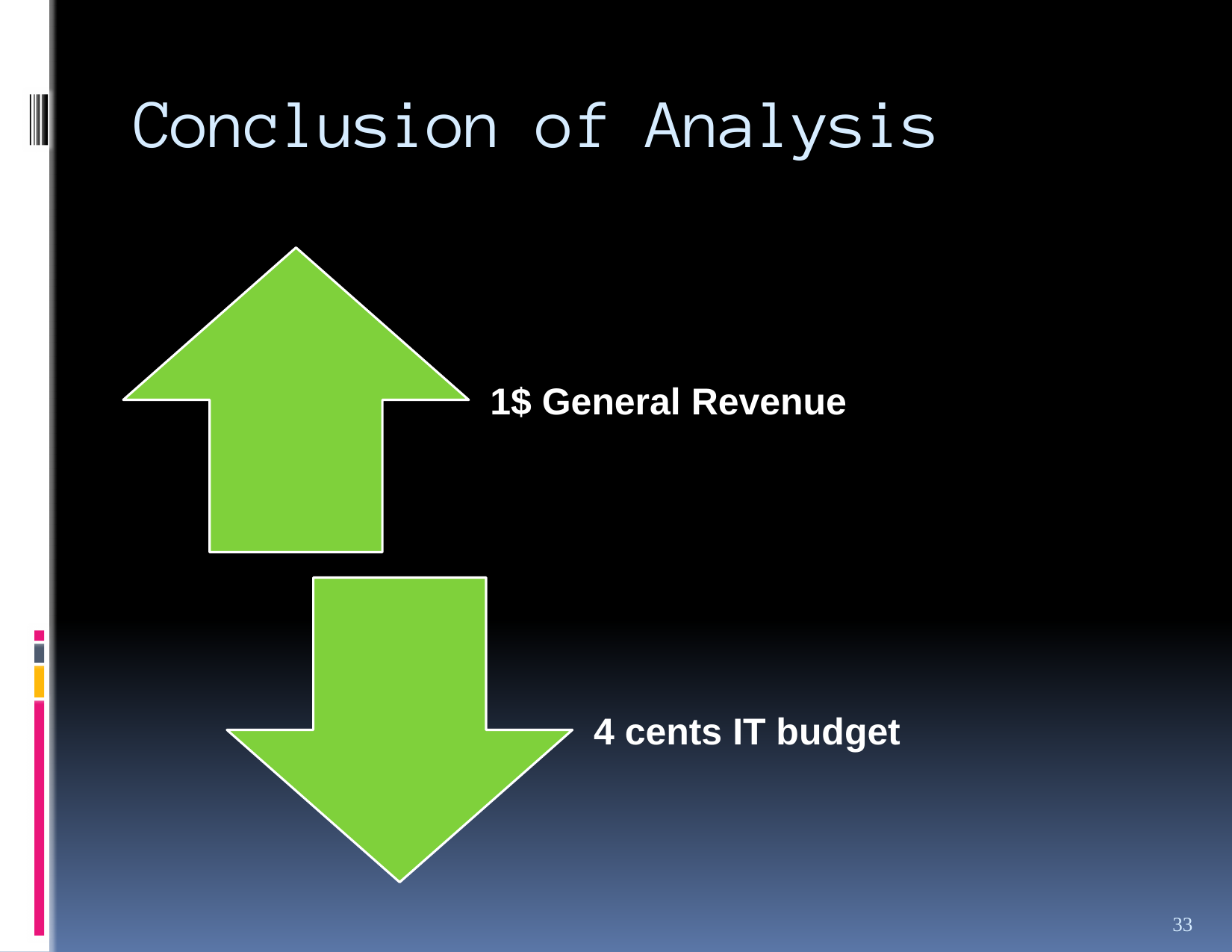

# Conclusion of Analysis
1$ General Revenue
4 cents IT budget
33